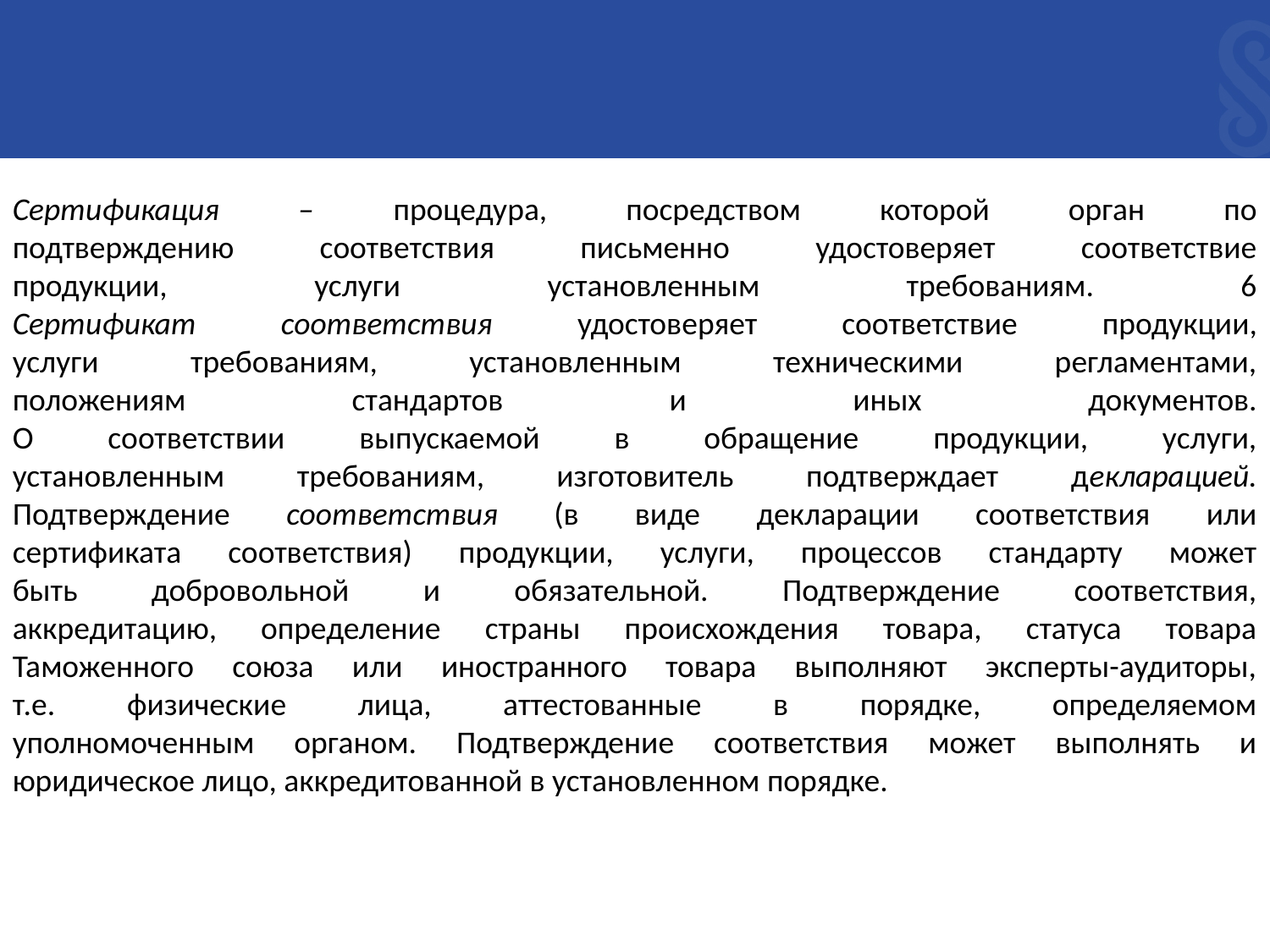

Сертификация – процедура, посредством которой орган по
подтверждению соответствия письменно удостоверяет соответствие
продукции, услуги установленным требованиям. 6
Сертификат соответствия удостоверяет соответствие продукции,
услуги требованиям, установленным техническими регламентами,
положениям стандартов и иных документов.
О соответствии выпускаемой в обращение продукции, услуги,
установленным требованиям, изготовитель подтверждает декларацией.
Подтверждение соответствия (в виде декларации соответствия или
сертификата соответствия) продукции, услуги, процессов стандарту может
быть добровольной и обязательной. Подтверждение соответствия,
аккредитацию, определение страны происхождения товара, статуса товара
Таможенного союза или иностранного товара выполняют эксперты-аудиторы,
т.е. физические лица, аттестованные в порядке, определяемом
уполномоченным органом. Подтверждение соответствия может выполнять и
юридическое лицо, аккредитованной в установленном порядке.